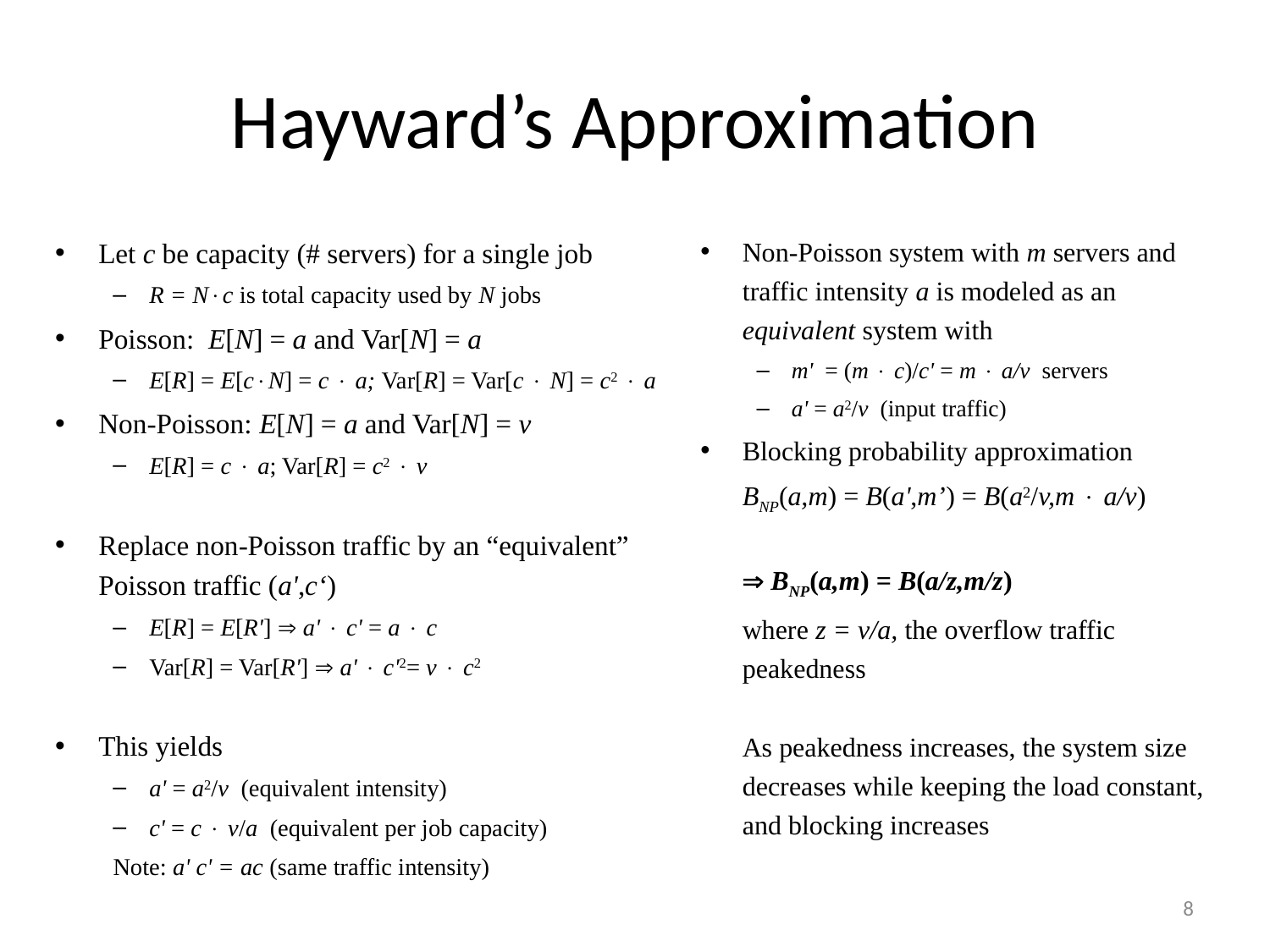

# Hayward’s Approximation
Let c be capacity (# servers) for a single job
R = N⋅c is total capacity used by N jobs
Poisson:  E[N] = a and Var[N] = a
E[R] = E[c⋅N] = c ⋅ a; Var[R] = Var[c ⋅ N] = c2 ⋅ a
Non-Poisson: E[N] = a and Var[N] = v
E[R] = c ⋅ a; Var[R] = c2 ⋅ v

Replace non-Poisson traffic by an “equivalent” Poisson traffic (a',c‘)
E[R] = E[R'] ⇒ a' ⋅ c' = a ⋅ c
Var[R] = Var[R'] ⇒ a' ⋅ c'2= v ⋅ c2

This yields
a' = a2/v  (equivalent intensity)
c' = c ⋅ v/a  (equivalent per job capacity)
Note: a' c' = ac (same traffic intensity)

Non-Poisson system with m servers and traffic intensity a is modeled as an equivalent system with
m'  = (m ⋅ c)/c' = m ⋅ a/v  servers
a' = a2/v  (input traffic)
Blocking probability approximation
	BNP(a,m) = B(a',m’) = B(a2/v,m ⋅ a/v)

		⇒ BNP(a,m) = B(a/z,m/z)
	where z = v/a, the overflow traffic peakedness

	As peakedness increases, the system size decreases while keeping the load constant, and blocking increases

8